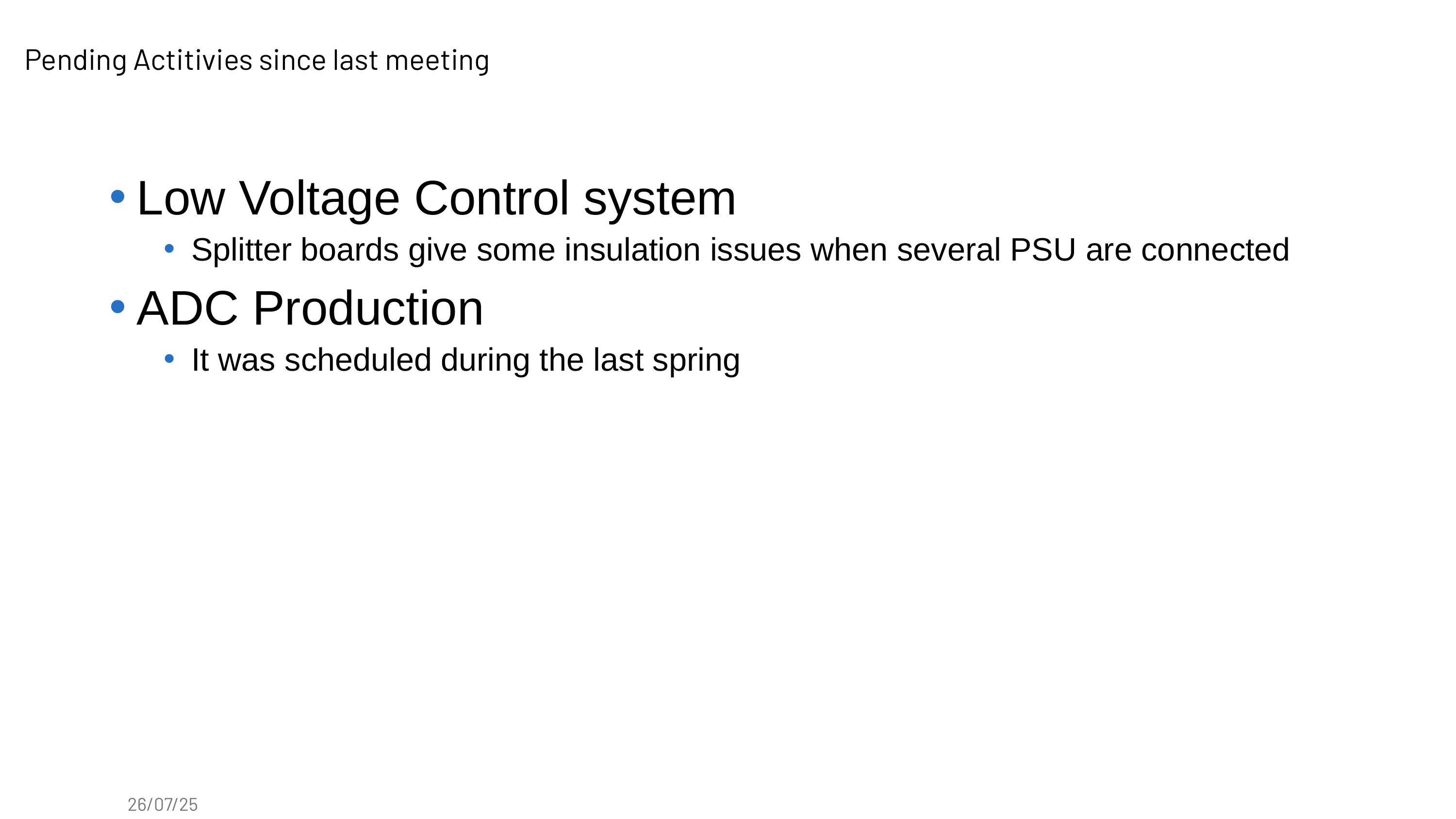

# Pending Actitivies since last meeting
Low Voltage Control system
Splitter boards give some insulation issues when several PSU are connected
ADC Production
It was scheduled during the last spring
26/07/25